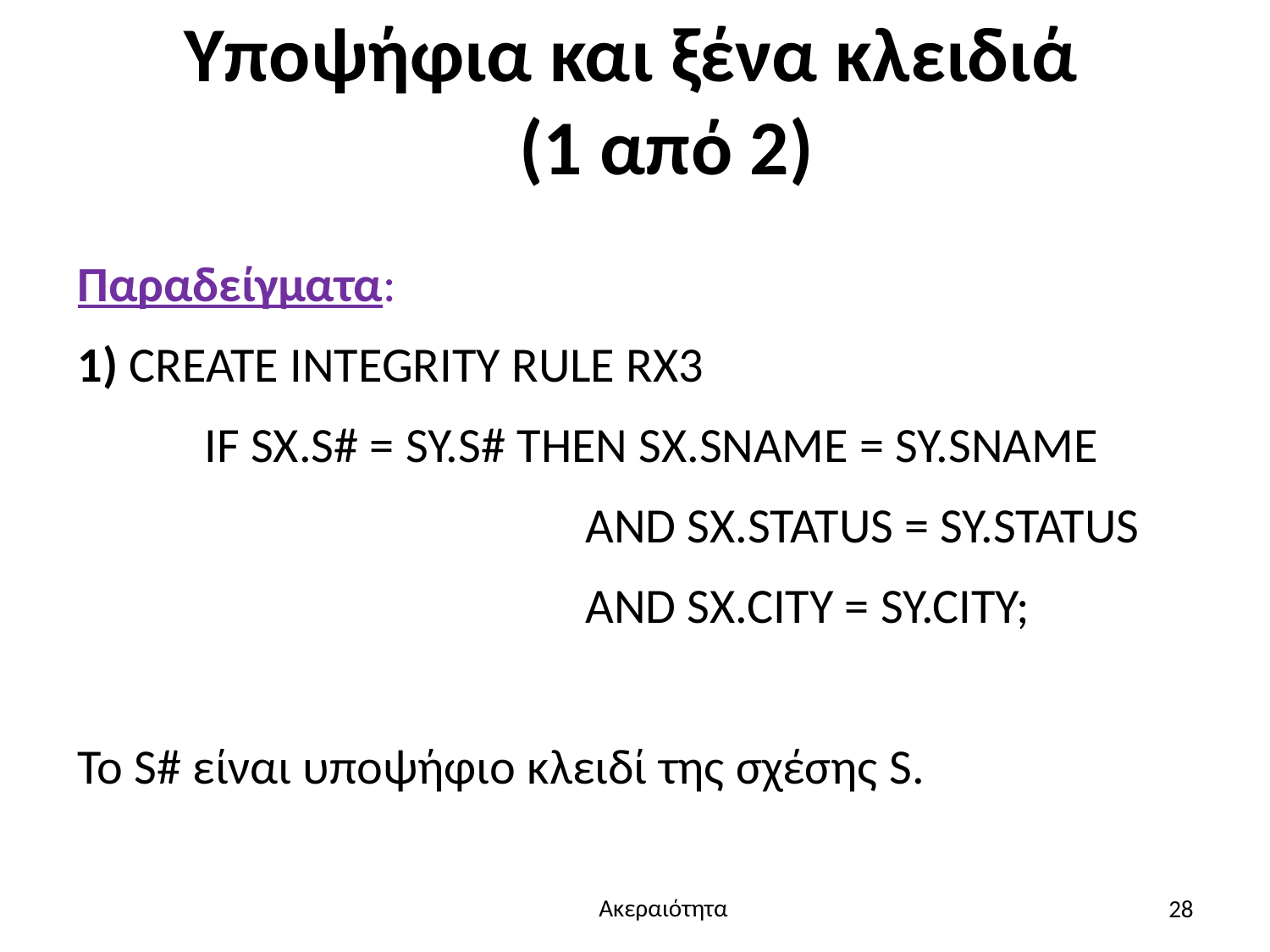

# Υποψήφια και ξένα κλειδιά (1 από 2)
Παραδείγματα:
1) CREATE INTEGRITY RULE RX3
	IF SX.S# = SY.S# THEN SX.SNAME = SY.SNAME
				AND SX.STATUS = SY.STATUS
				AND SX.CITY = SY.CITY;

Το S# είναι υποψήφιο κλειδί της σχέσης S.
28
Ακεραιότητα